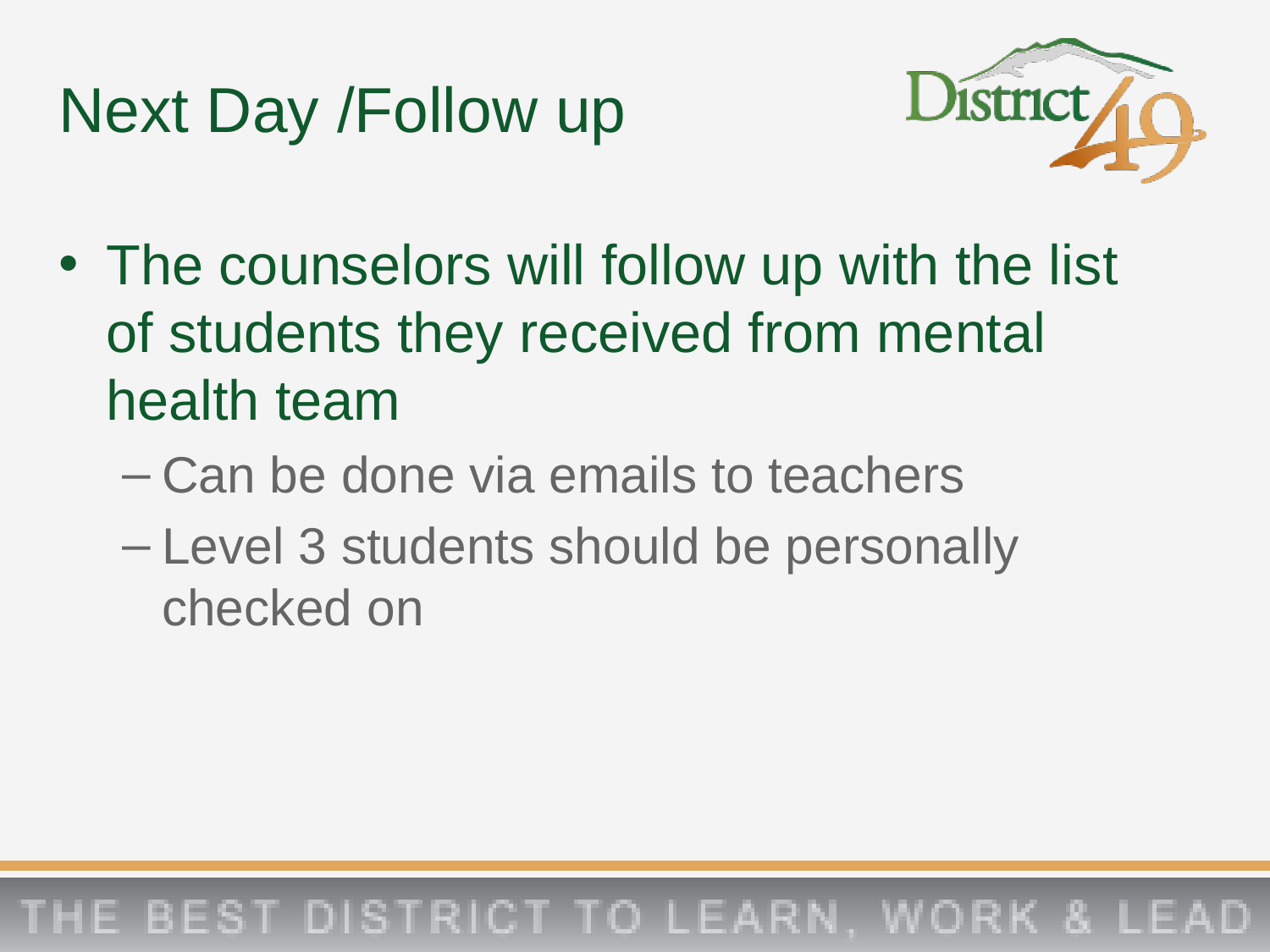

# Next Day /Follow up
The counselors will follow up with the list of students they received from mental health team
Can be done via emails to teachers
Level 3 students should be personally checked on